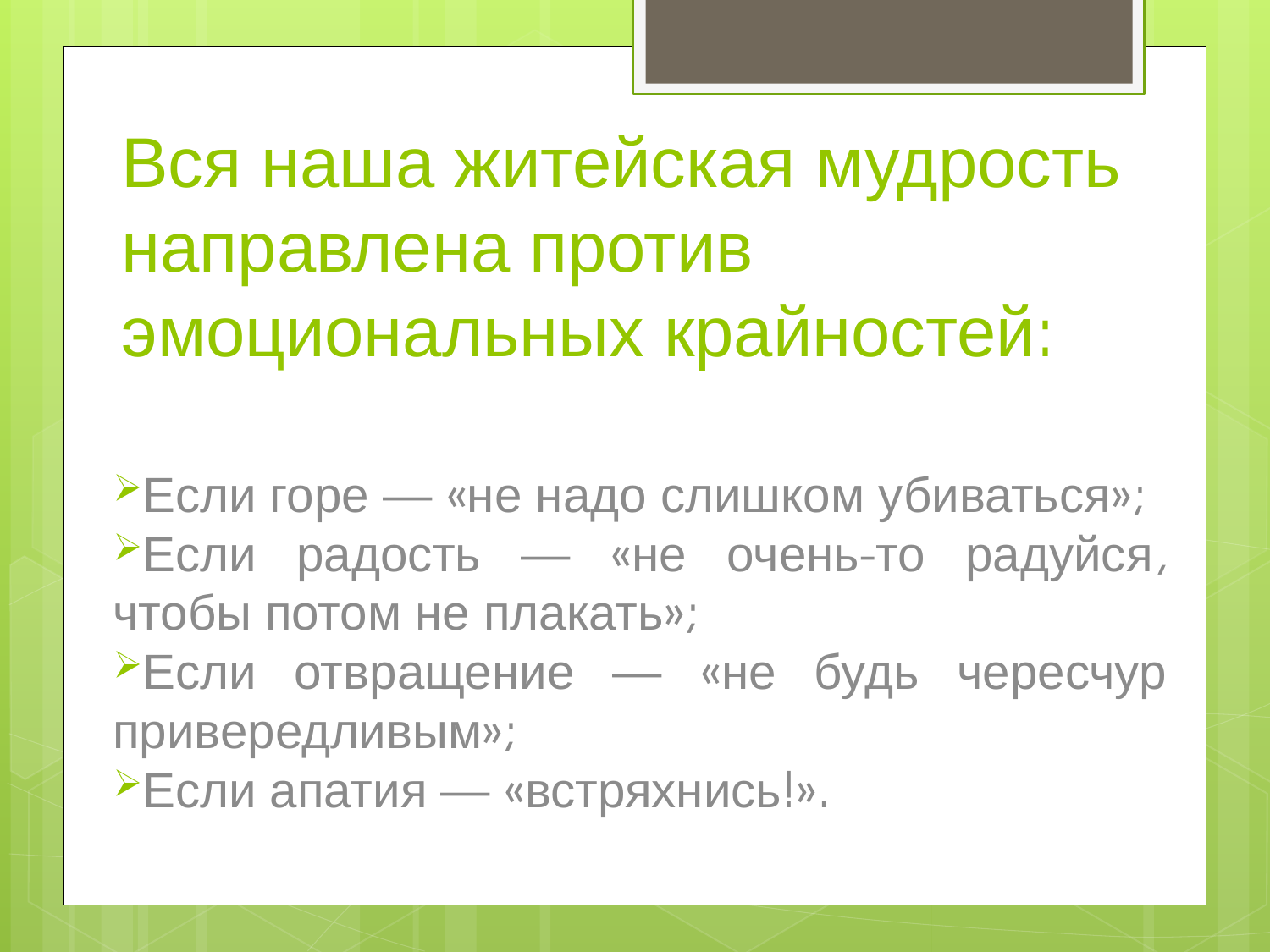

# Вся наша житейская мудрость направлена против эмоциональных крайностей:
Если горе — «не надо слишком убиваться»;
Если радость — «не очень-то радуйся, чтобы потом не плакать»;
Если отвращение — «не будь чересчур привередливым»;
Если апатия — «встряхнись!».